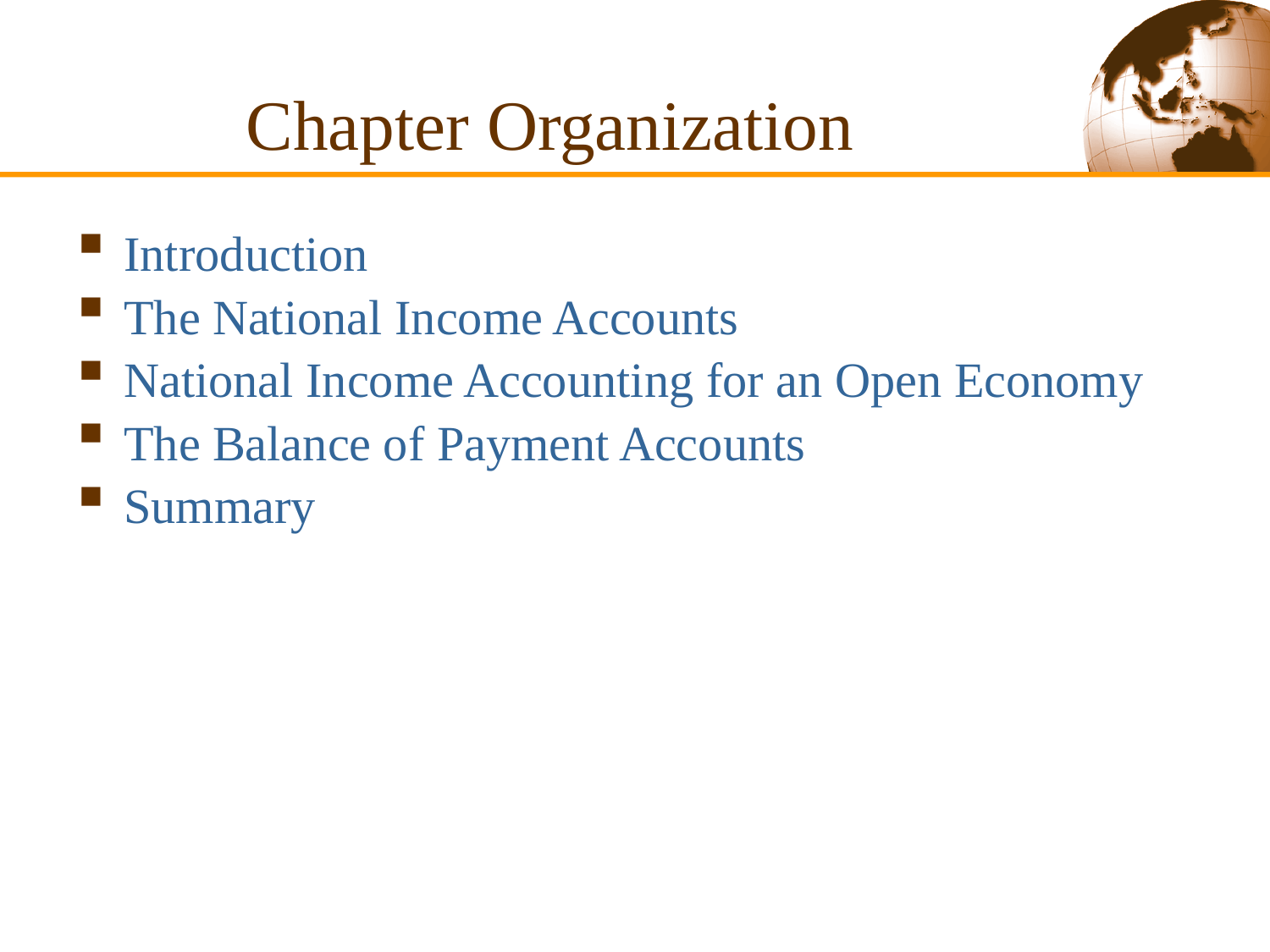

# Chapter Organization
Introduction
The National Income Accounts
National Income Accounting for an Open Economy
The Balance of Payment Accounts
Summary